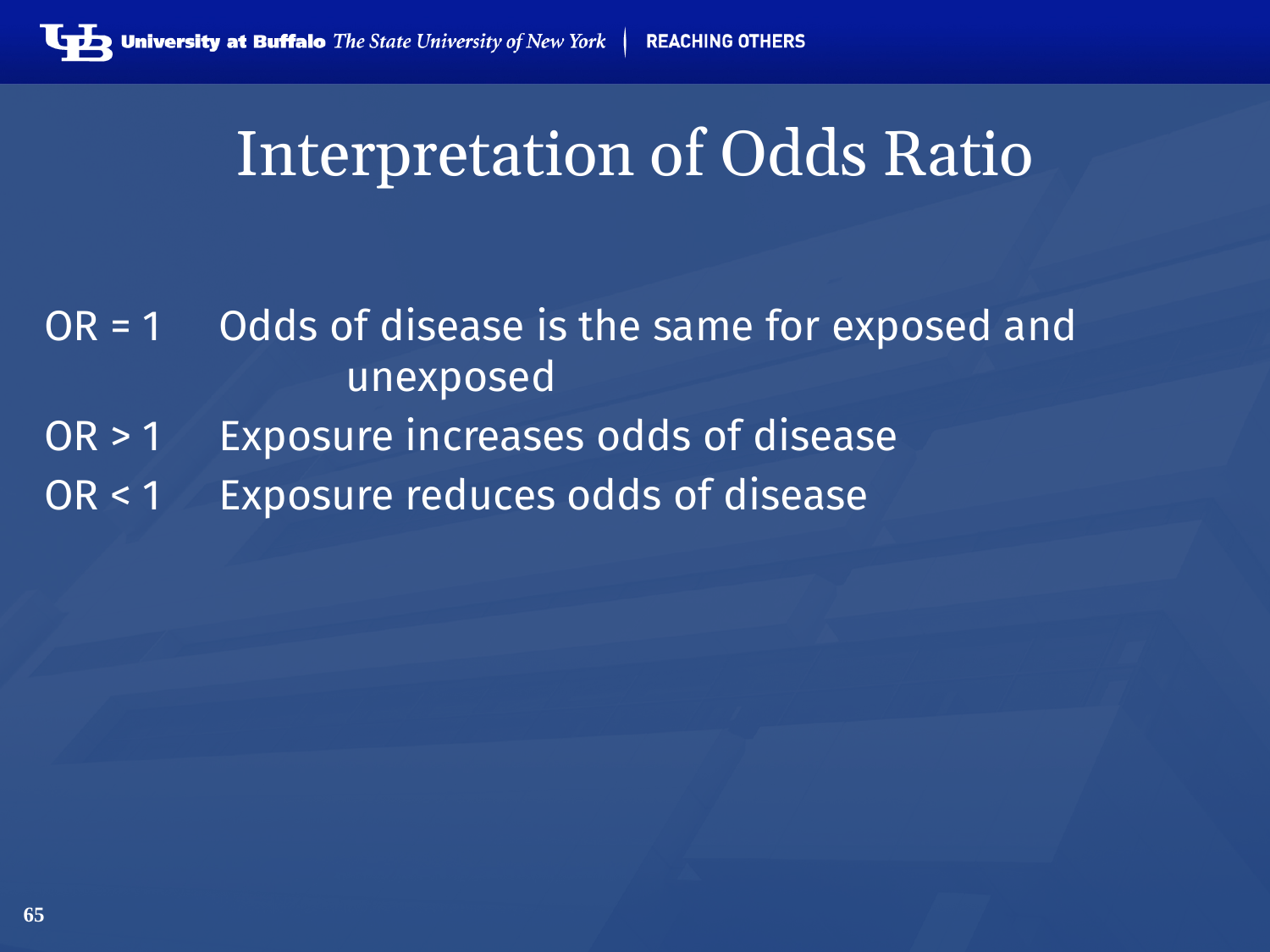

# Interpretation of Odds Ratio

OR = 1 	Odds of disease is the same for exposed and 			unexposed
OR > 1 	Exposure increases odds of disease
OR < 1 	Exposure reduces odds of disease
65